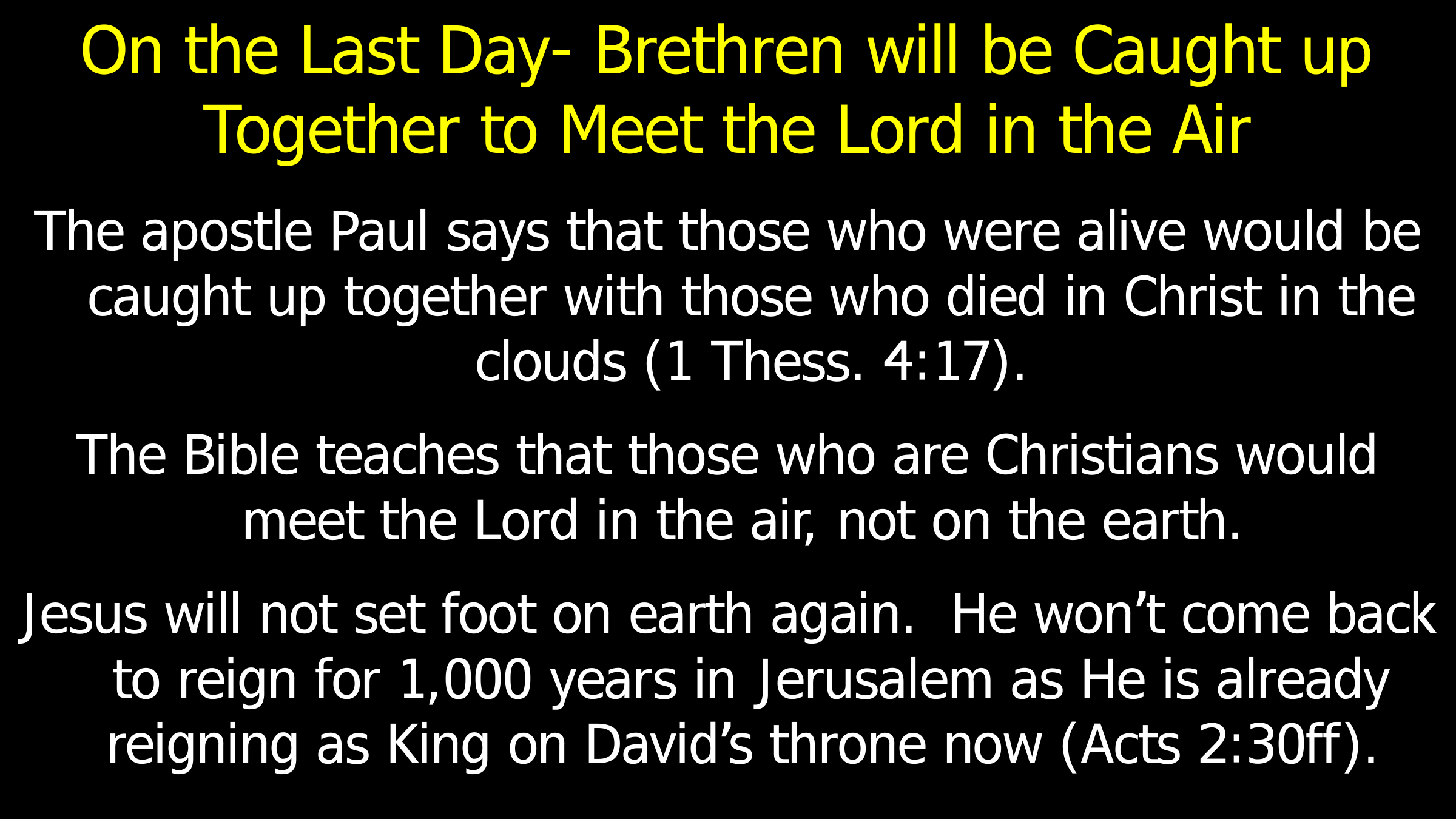

# On the Last Day- Brethren will be Caught up Together to Meet the Lord in the Air
The apostle Paul says that those who were alive would be caught up together with those who died in Christ in the clouds (1 Thess. 4:17).

The Bible teaches that those who are Christians would meet the Lord in the air, not on the earth.

Jesus will not set foot on earth again.  He won’t come back to reign for 1,000 years in Jerusalem as He is already reigning as King on David’s throne now (Acts 2:30ff).